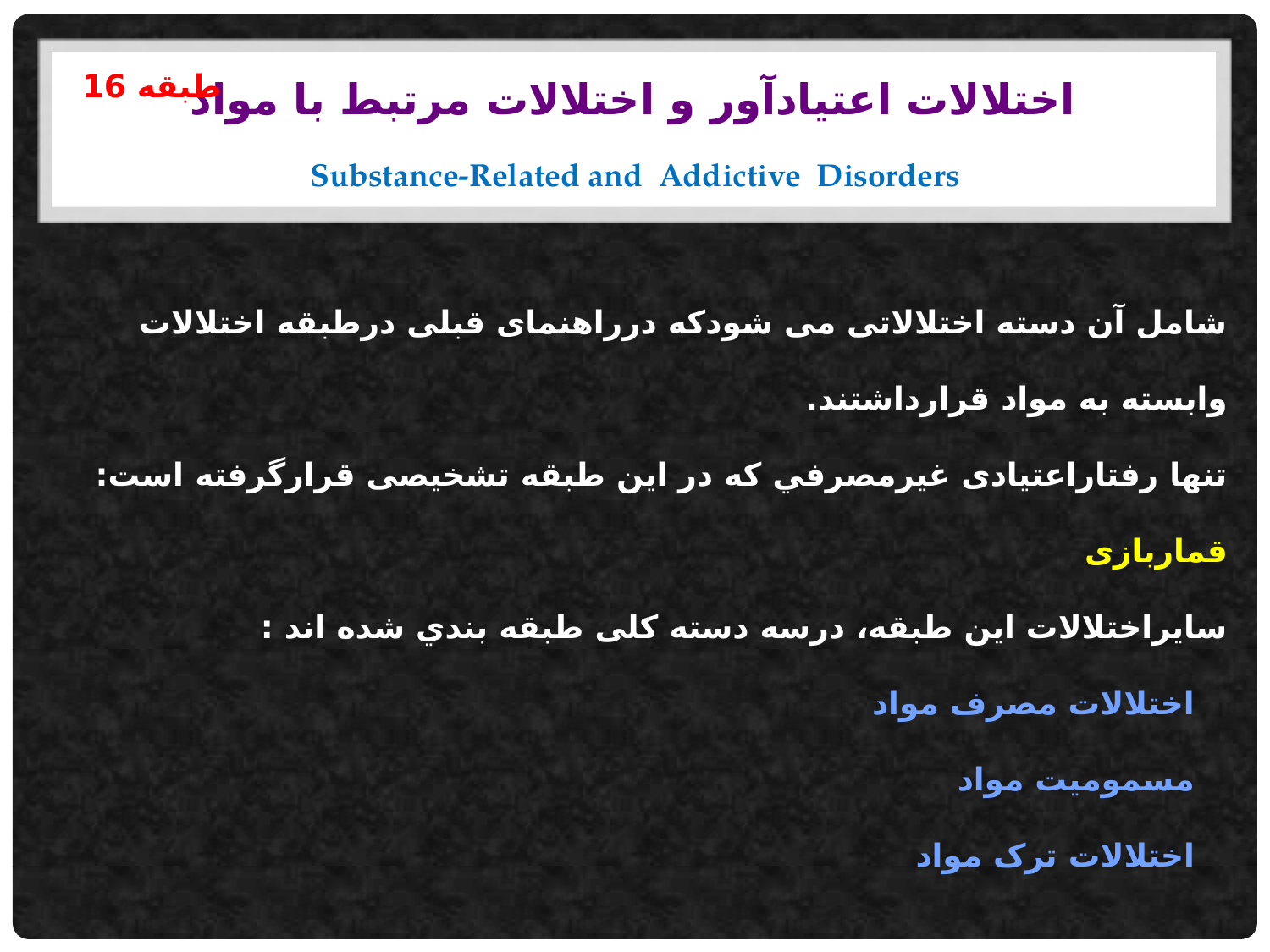

# اختلالات اعتیادآور و اختلالات مرتبط با مواد
طبقه 16
Substance-Related and  Addictive  Disorders
شامل آن دسته اختلالاتی می شودکه درراهنمای قبلی درطبقه اختلالات وابسته به مواد قرارداشتند.
تنها رفتاراعتیادی غیرمصرفي که در این طبقه تشخیصی قرارگرفته است: قماربازی
سایراختلالات این طبقه، درسه دسته کلی طبقه بندي شده اند :
   اختلالات مصرف مواد
   مسمومیت مواد
   اختلالات ترک مواد